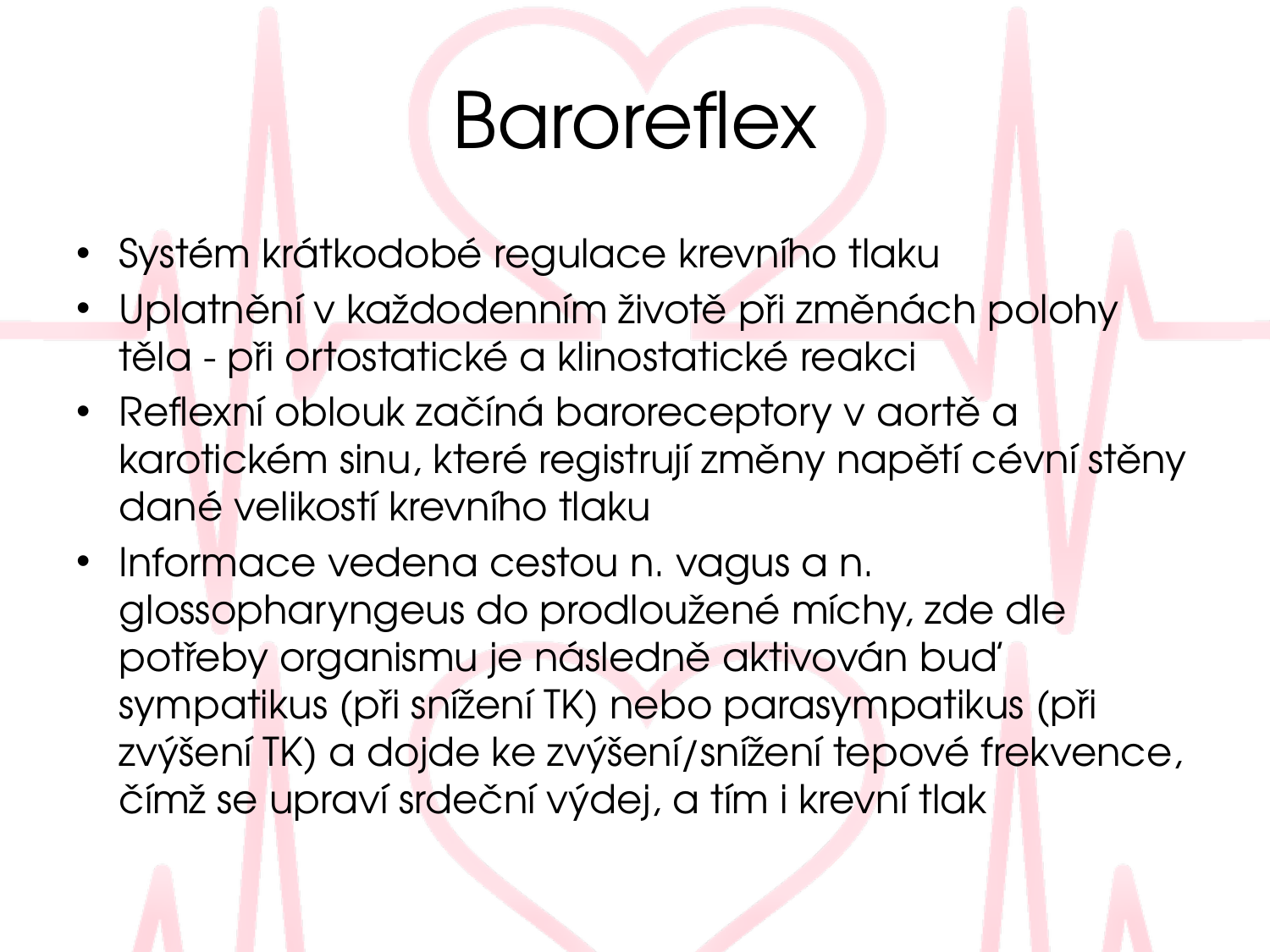

# Baroreflex
Systém krátkodobé regulace krevního tlaku
Uplatnění v každodenním životě při změnách polohy těla - při ortostatické a klinostatické reakci
Reflexní oblouk začíná baroreceptory v aortě a karotickém sinu, které registrují změny napětí cévní stěny dané velikostí krevního tlaku
Informace vedena cestou n. vagus a n. glossopharyngeus do prodloužené míchy, zde dle potřeby organismu je následně aktivován buď sympatikus (při snížení TK) nebo parasympatikus (při zvýšení TK) a dojde ke zvýšení/snížení tepové frekvence, čímž se upraví srdeční výdej, a tím i krevní tlak